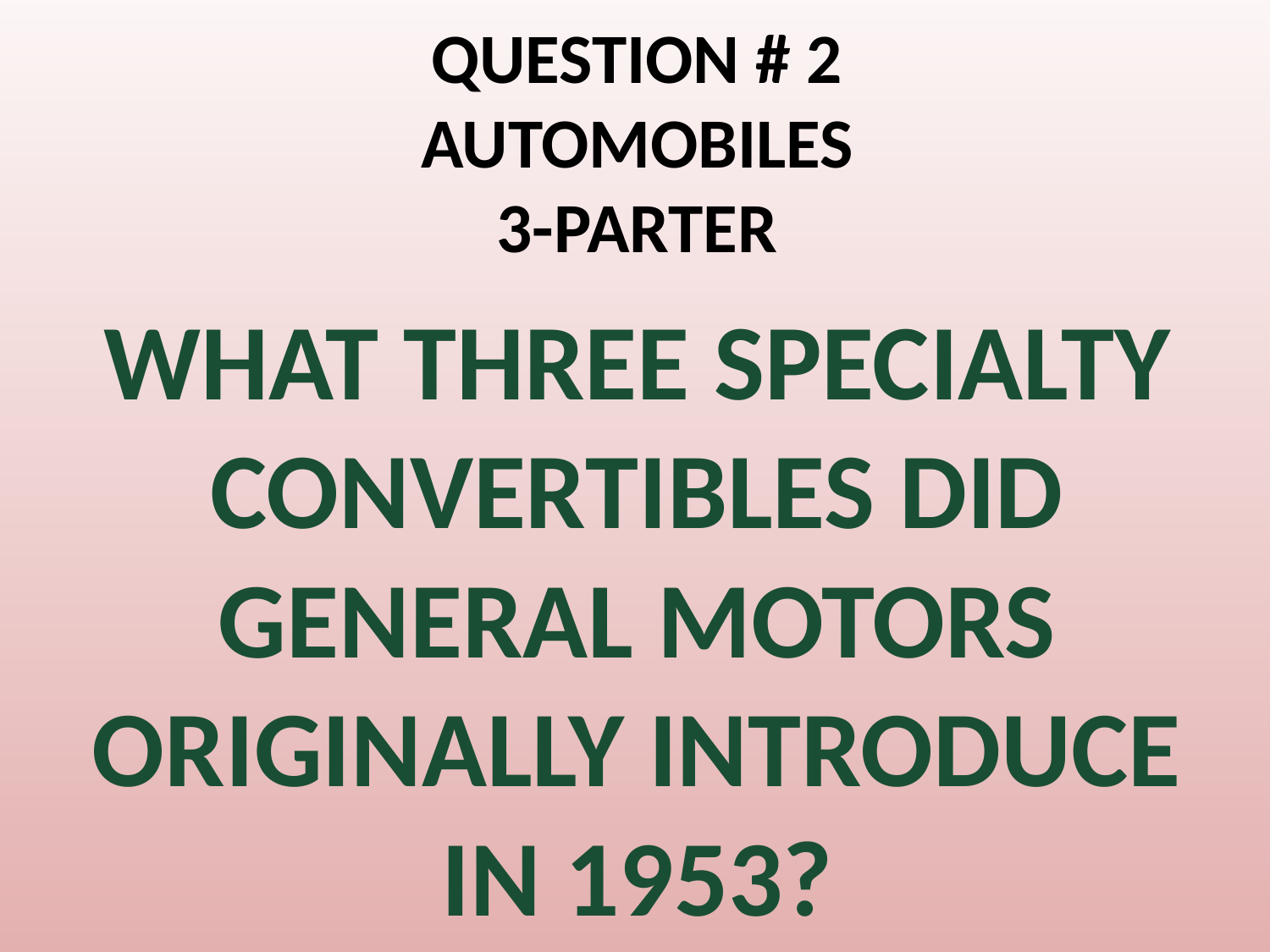

# QUESTION # 2 AUTOMOBILES 3-PARTER
WHAT THREE SPECIALTY CONVERTIBLES DID GENERAL MOTORS ORIGINALLY INTRODUCE IN 1953?